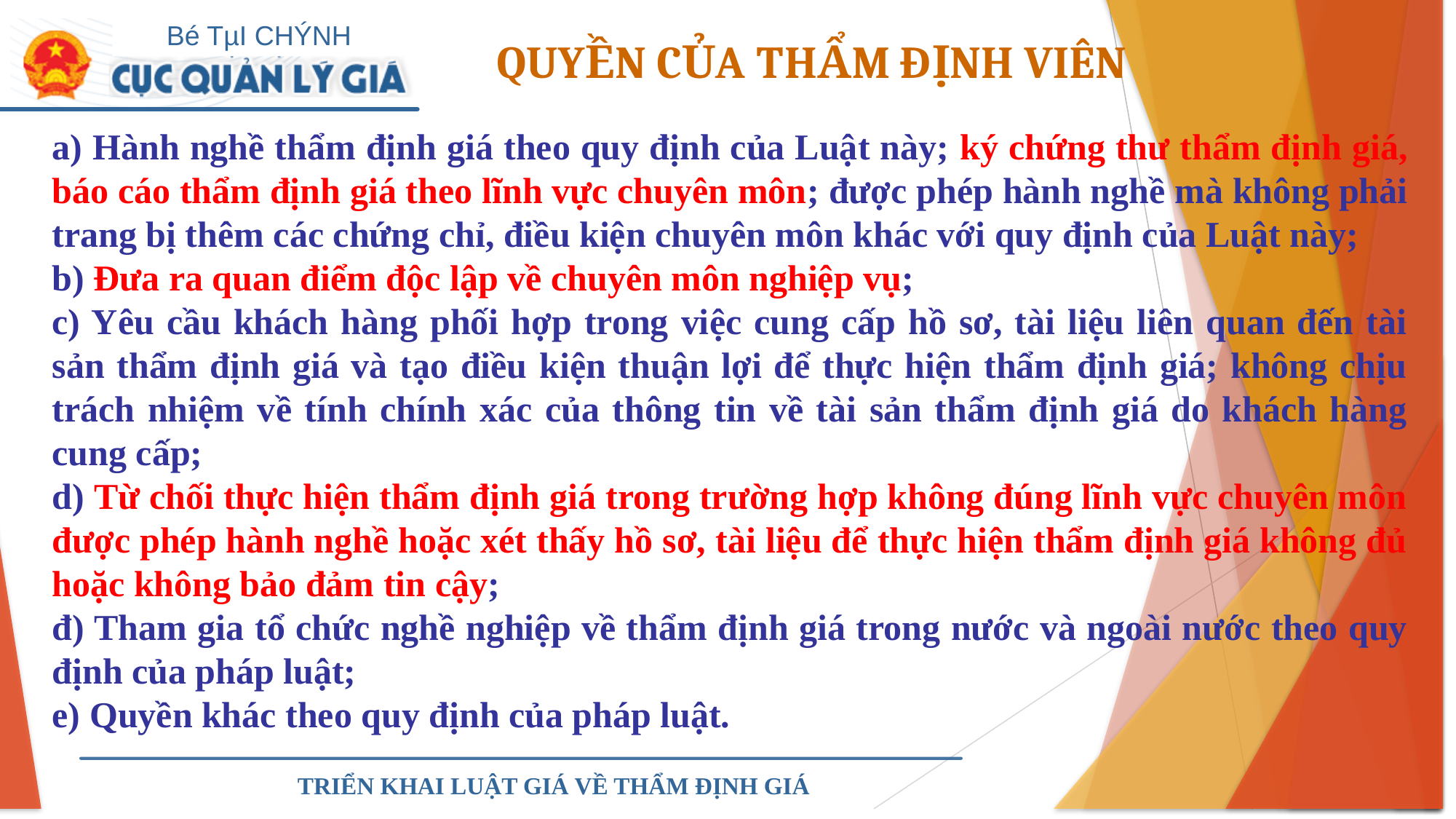

QUYỀN CỦA THẨM ĐỊNH VIÊN
a) Hành nghề thẩm định giá theo quy định của Luật này; ký chứng thư thẩm định giá, báo cáo thẩm định giá theo lĩnh vực chuyên môn; được phép hành nghề mà không phải trang bị thêm các chứng chỉ, điều kiện chuyên môn khác với quy định của Luật này;
b) Đưa ra quan điểm độc lập về chuyên môn nghiệp vụ;
c) Yêu cầu khách hàng phối hợp trong việc cung cấp hồ sơ, tài liệu liên quan đến tài sản thẩm định giá và tạo điều kiện thuận lợi để thực hiện thẩm định giá; không chịu trách nhiệm về tính chính xác của thông tin về tài sản thẩm định giá do khách hàng cung cấp;
d) Từ chối thực hiện thẩm định giá trong trường hợp không đúng lĩnh vực chuyên môn được phép hành nghề hoặc xét thấy hồ sơ, tài liệu để thực hiện thẩm định giá không đủ hoặc không bảo đảm tin cậy;
đ) Tham gia tổ chức nghề nghiệp về thẩm định giá trong nước và ngoài nước theo quy định của pháp luật;
e) Quyền khác theo quy định của pháp luật.